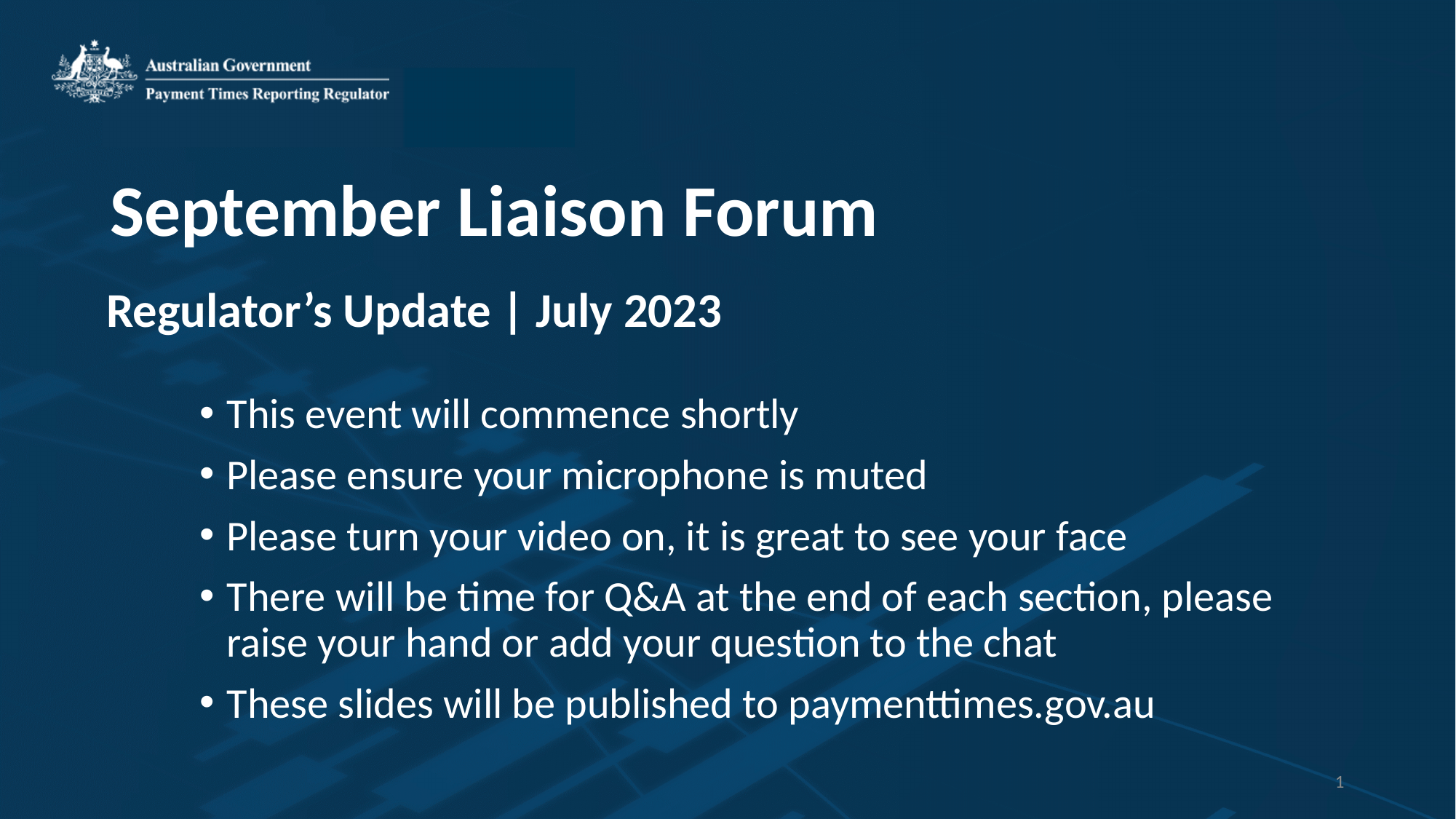

# September Liaison Forum
Regulator’s Update | July 2023
This event will commence shortly
Please ensure your microphone is muted
Please turn your video on, it is great to see your face
There will be time for Q&A at the end of each section, please raise your hand or add your question to the chat
These slides will be published to paymenttimes.gov.au
1